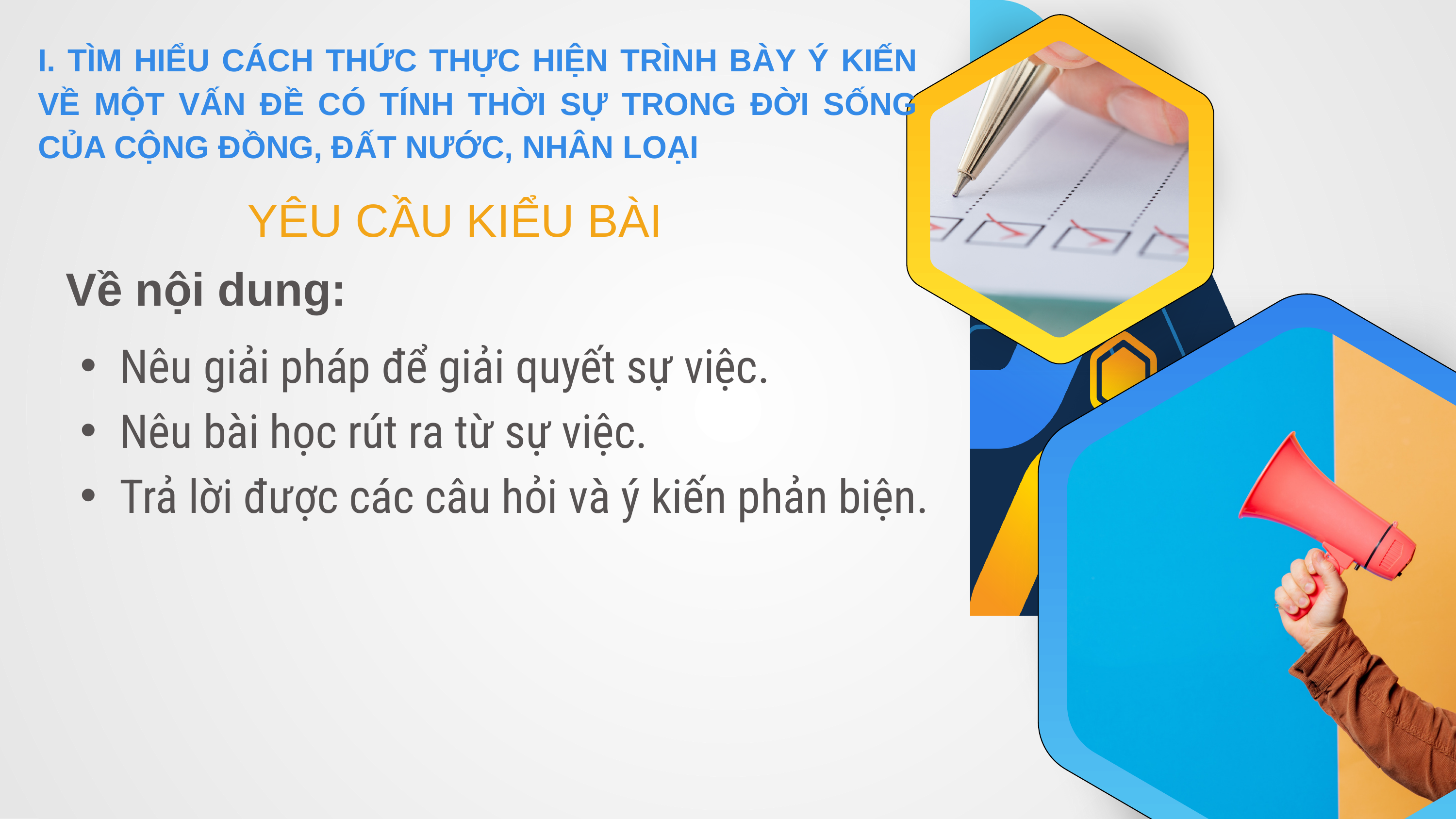

I. TÌM HIỂU CÁCH THỨC THỰC HIỆN TRÌNH BÀY Ý KIẾN VỀ MỘT VẤN ĐỀ CÓ TÍNH THỜI SỰ TRONG ĐỜI SỐNG CỦA CỘNG ĐỒNG, ĐẤT NƯỚC, NHÂN LOẠI

YÊU CẦU KIỂU BÀI
Về nội dung:

Nêu giải pháp để giải quyết sự việc.
Nêu bài học rút ra từ sự việc.
Trả lời được các câu hỏi và ý kiến phản biện.